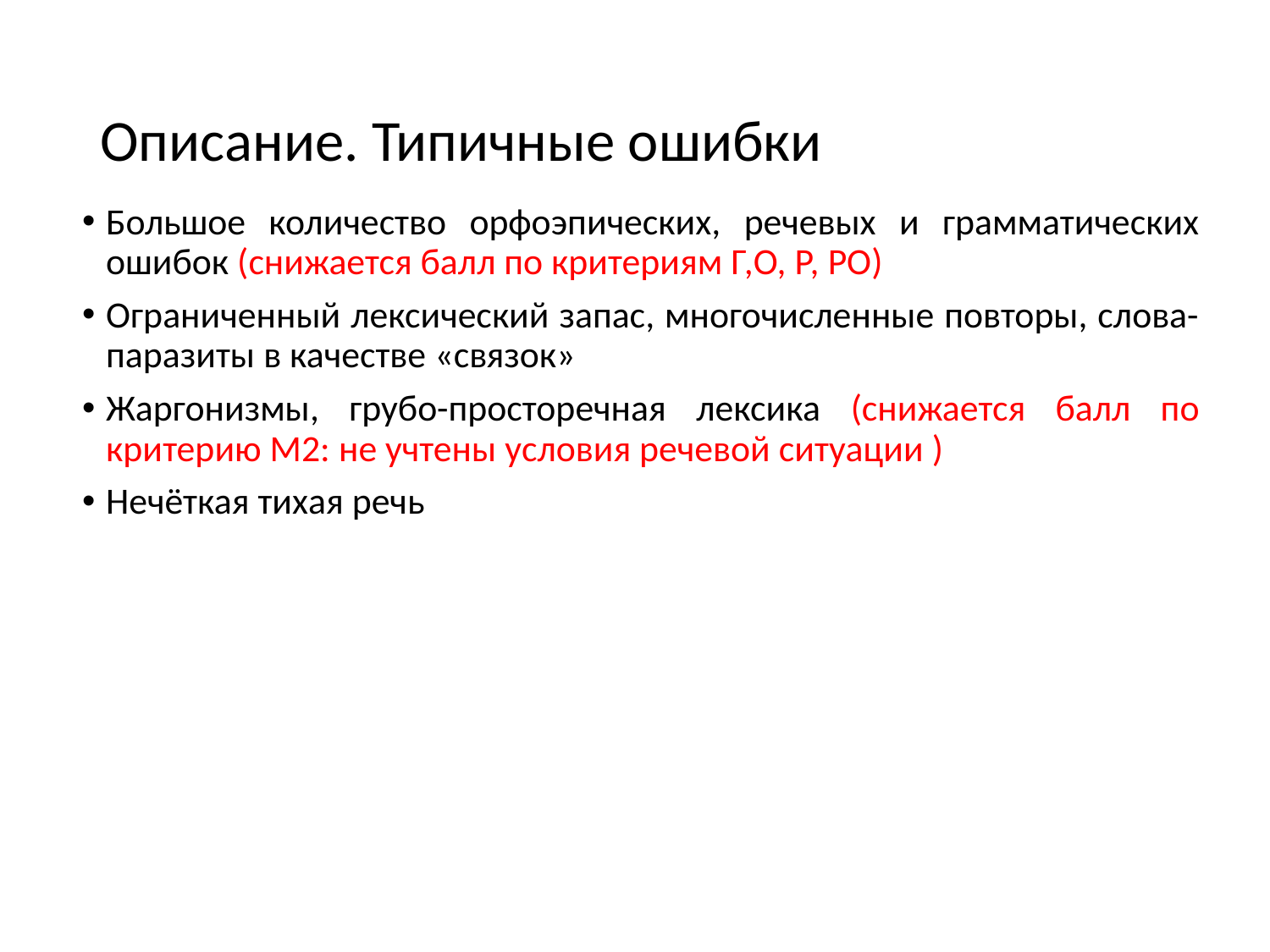

# Описание. Типичные ошибки

Большое количество орфоэпических, речевых и грамматических ошибок (снижается балл по критериям Г,О, Р, РО)
Ограниченный лексический запас, многочисленные повторы, слова-паразиты в качестве «связок»
Жаргонизмы, грубо-просторечная лексика (снижается балл по критерию М2: не учтены условия речевой ситуации )
Нечёткая тихая речь